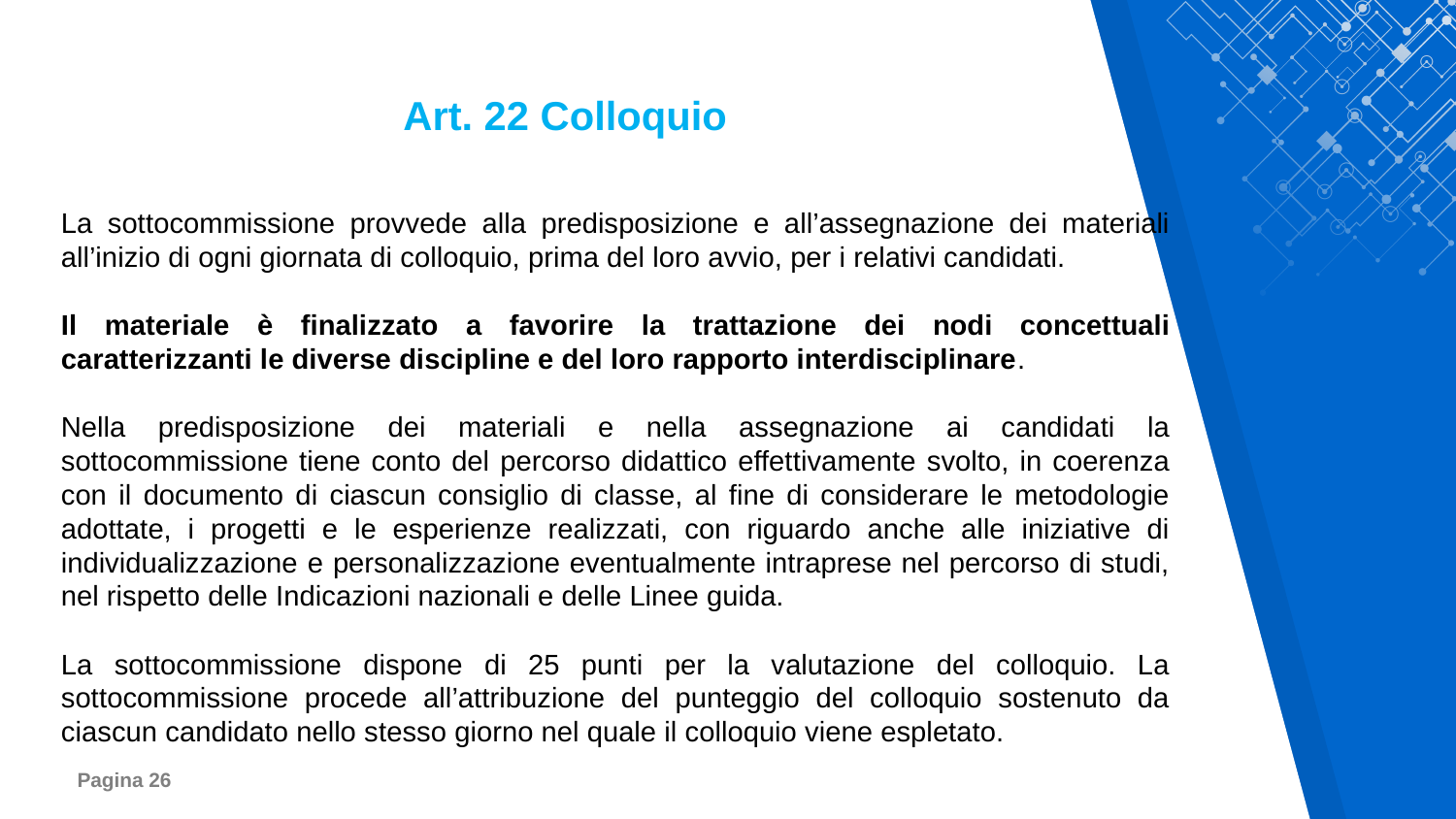

Art. 22 Colloquio

La sottocommissione provvede alla predisposizione e all’assegnazione dei materiali all’inizio di ogni giornata di colloquio, prima del loro avvio, per i relativi candidati.

Il materiale è finalizzato a favorire la trattazione dei nodi concettuali caratterizzanti le diverse discipline e del loro rapporto interdisciplinare.

Nella predisposizione dei materiali e nella assegnazione ai candidati la sottocommissione tiene conto del percorso didattico effettivamente svolto, in coerenza con il documento di ciascun consiglio di classe, al fine di considerare le metodologie adottate, i progetti e le esperienze realizzati, con riguardo anche alle iniziative di individualizzazione e personalizzazione eventualmente intraprese nel percorso di studi, nel rispetto delle Indicazioni nazionali e delle Linee guida.

La sottocommissione dispone di 25 punti per la valutazione del colloquio. La sottocommissione procede all’attribuzione del punteggio del colloquio sostenuto da ciascun candidato nello stesso giorno nel quale il colloquio viene espletato.